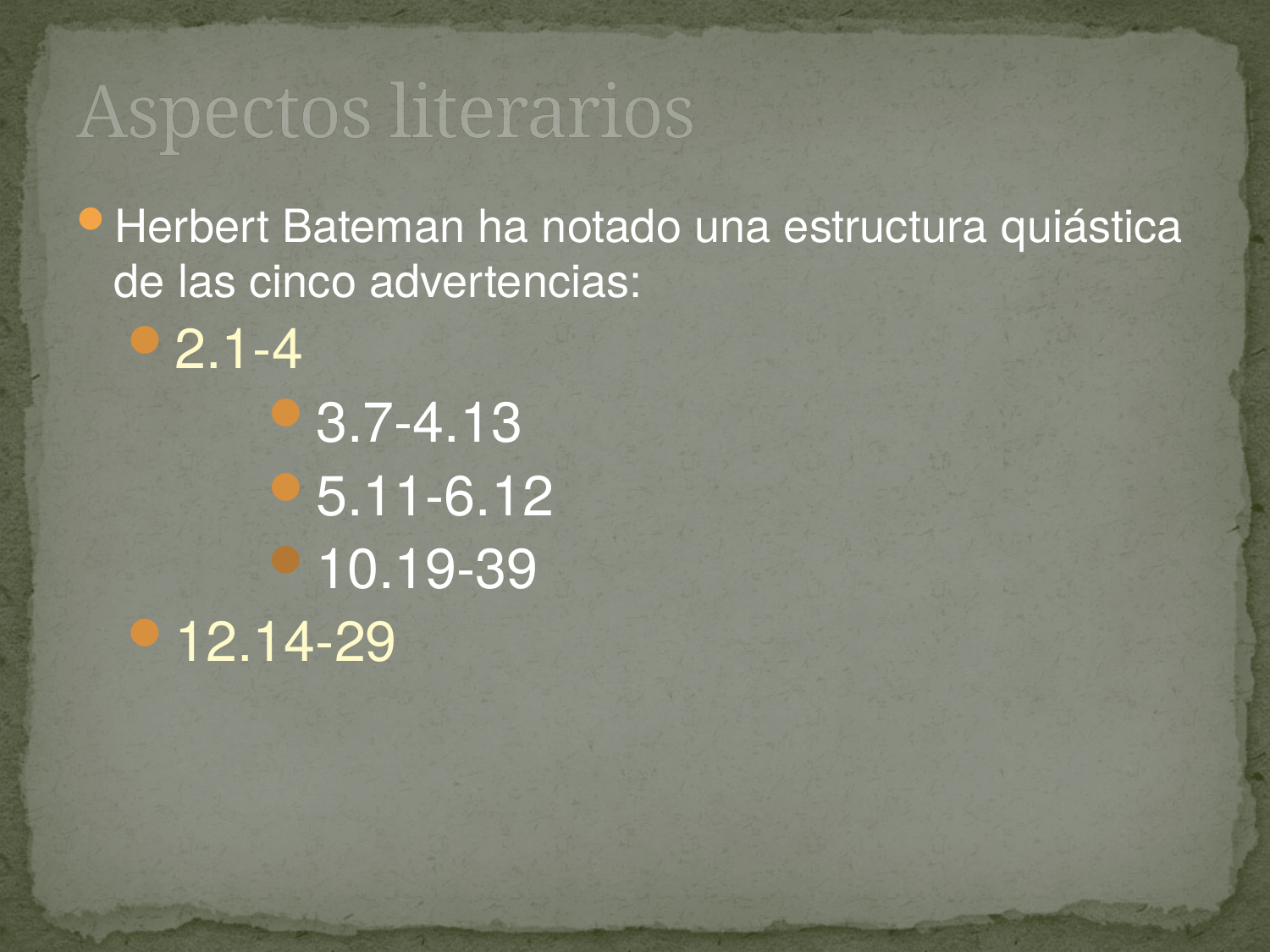

# Aspectos literarios
Herbert Bateman ha notado una estructura quiástica de las cinco advertencias:
2.1-4
3.7-4.13
5.11-6.12
10.19-39
12.14-29